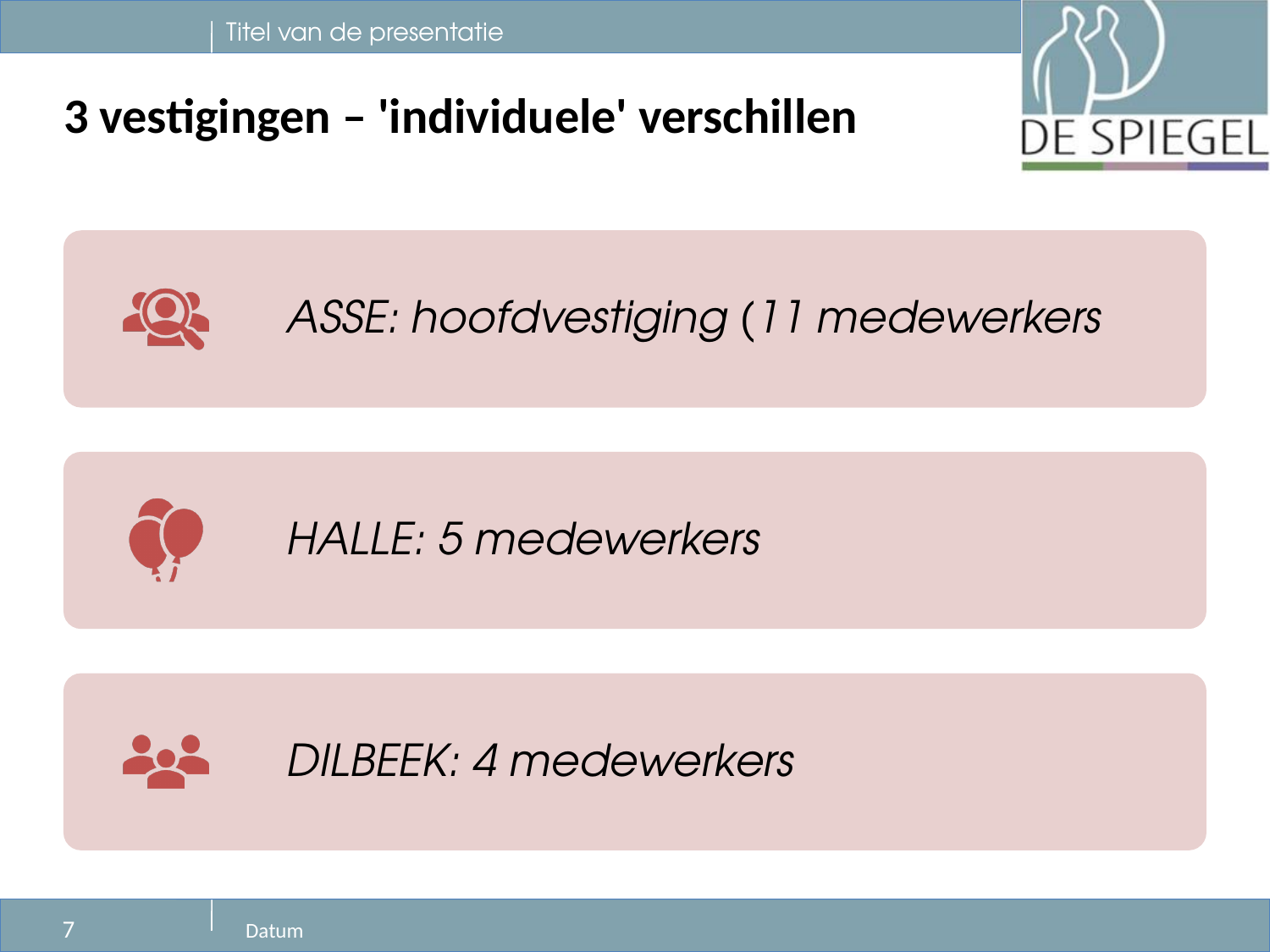

# 3 vestigingen – 'individuele' verschillen
ASSE: hoofdvestiging (11 medewerkers
HALLE: 5 medewerkers
DILBEEK: 4 medewerkers
7
Datum